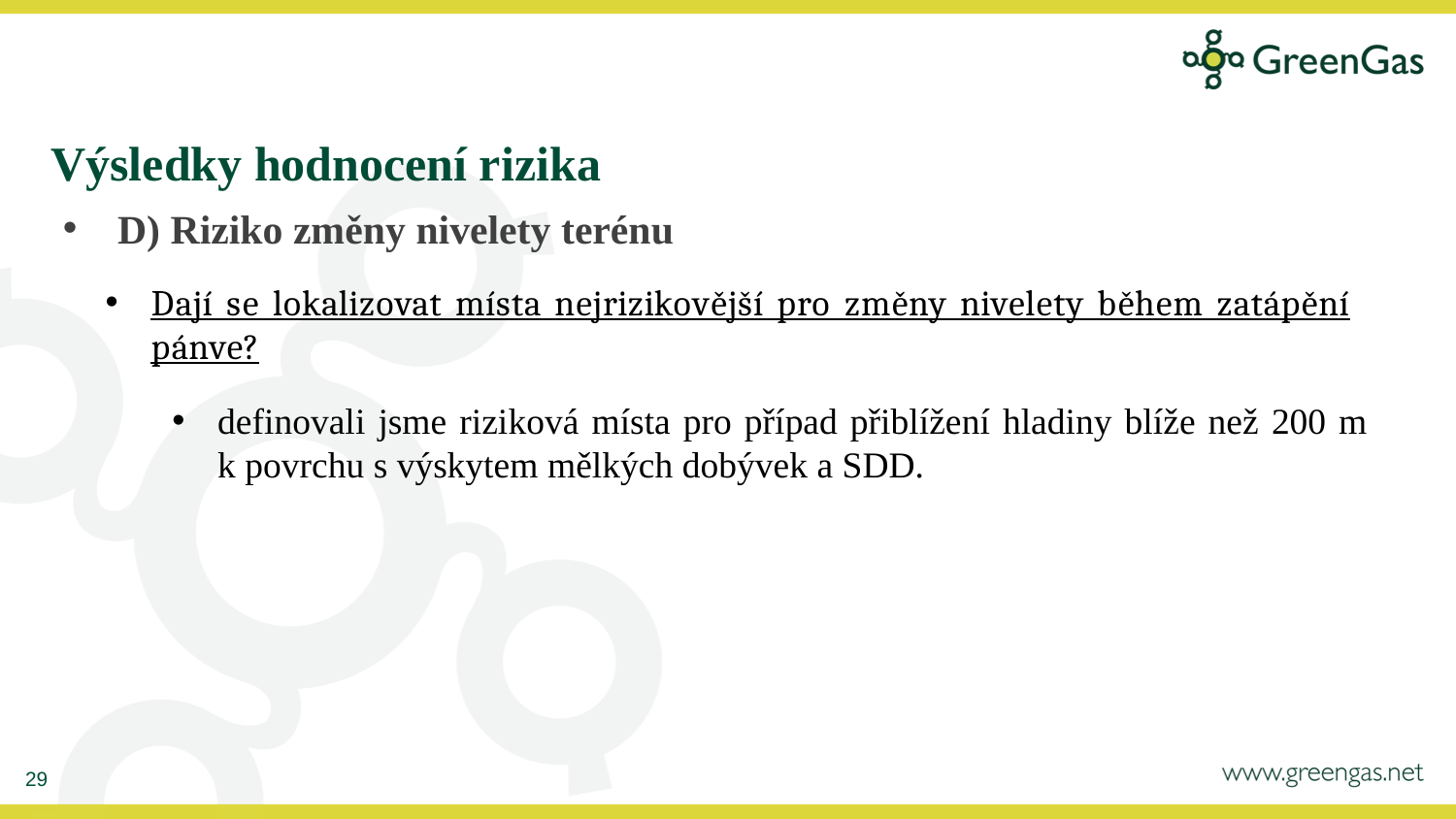

Výsledky hodnocení rizika
D) Riziko změny nivelety terénu

Dají se lokalizovat místa nejrizikovější pro změny nivelety během zatápění pánve?
definovali jsme riziková místa pro případ přiblížení hladiny blíže než 200 m k povrchu s výskytem mělkých dobývek a SDD.
29